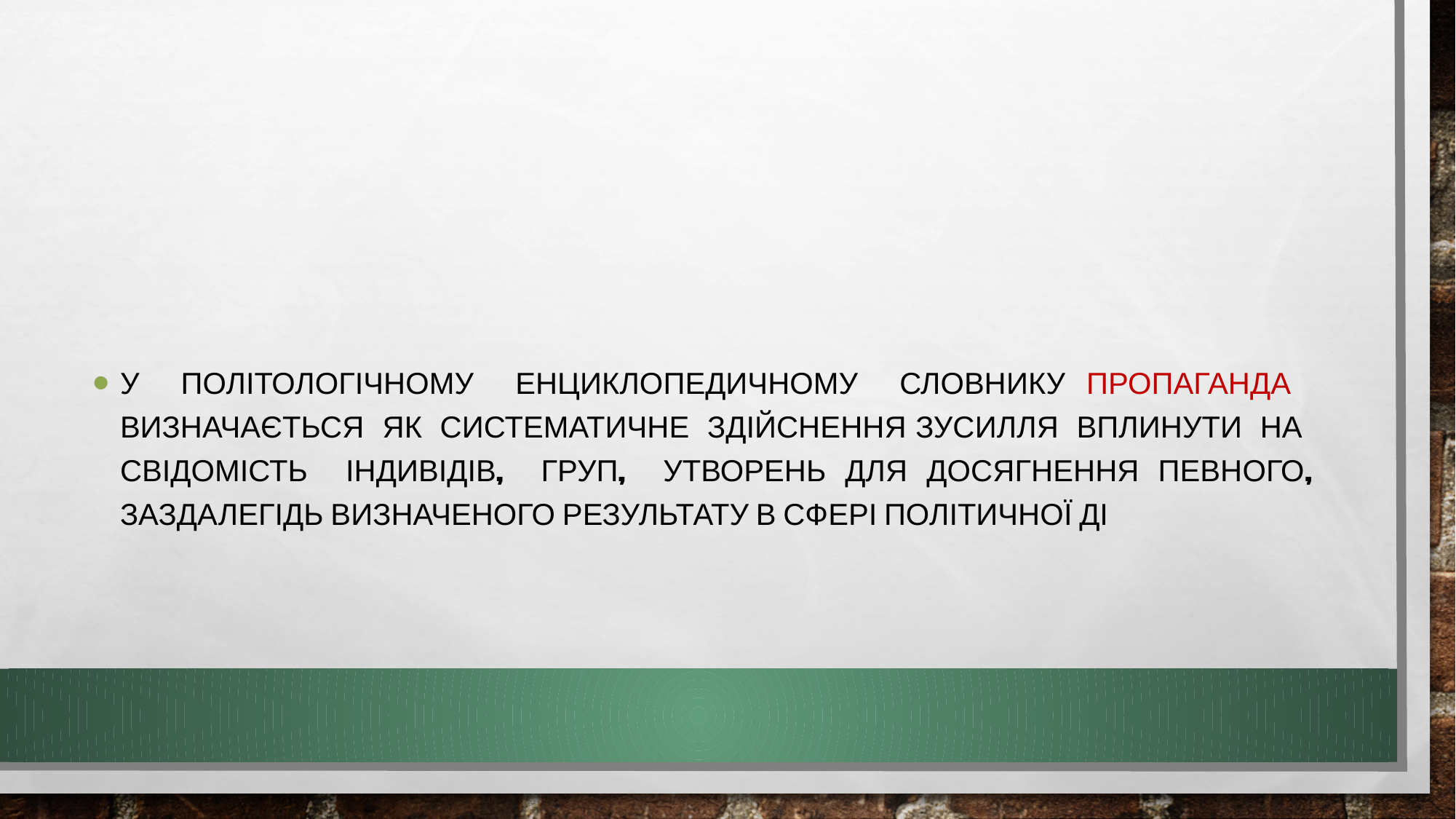

#
У  політологічному  енциклопедичному  словнику пропаганда  визначається  як  систематичне  здійснення зусилля  вплинути  на  свідомість  індивідів,  груп,  утворень для досягнення певного, заздалегідь визначеного результату в сфері політичної ді